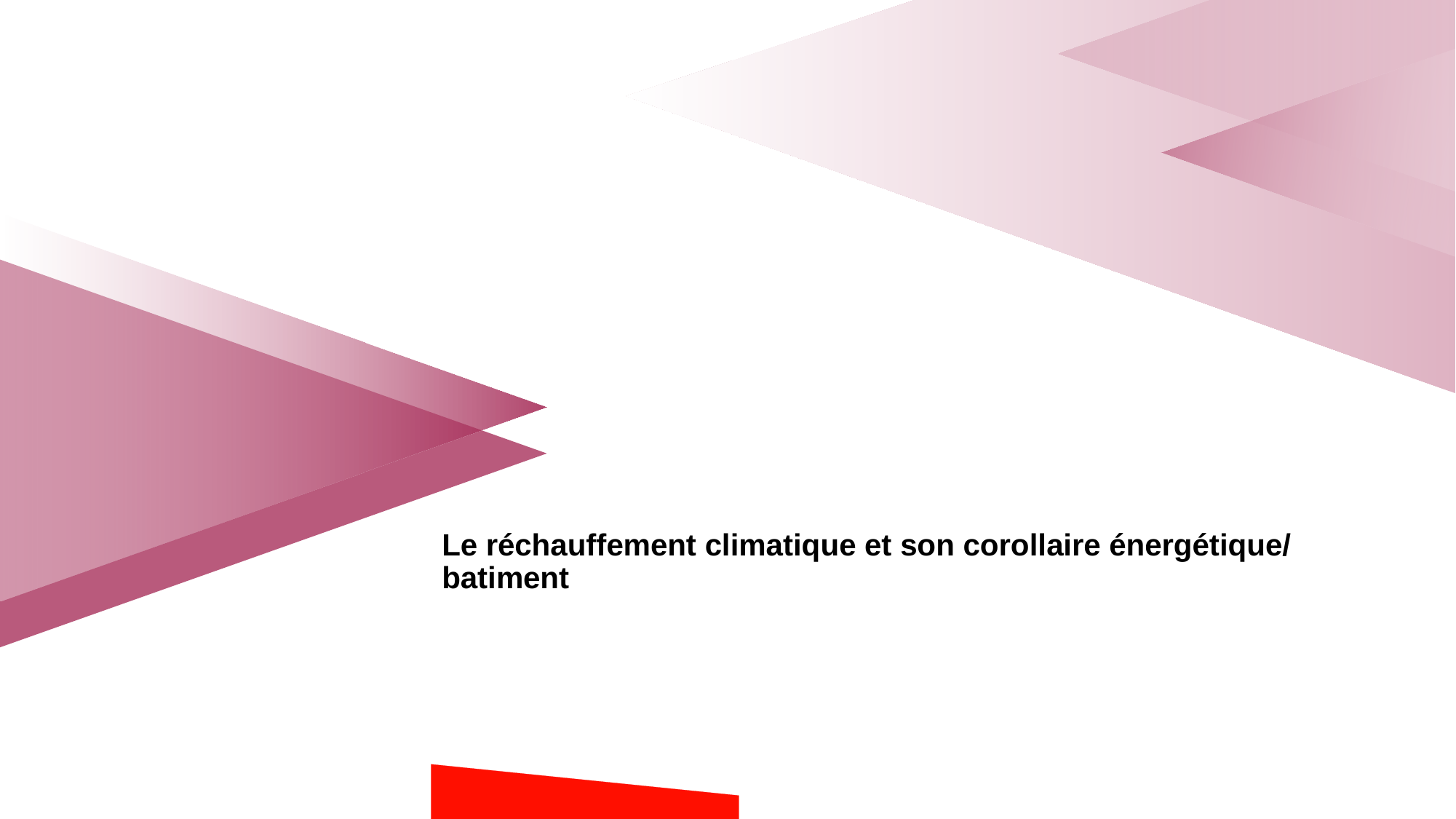

# Le réchauffement climatique et son corollaire énergétique/ batiment